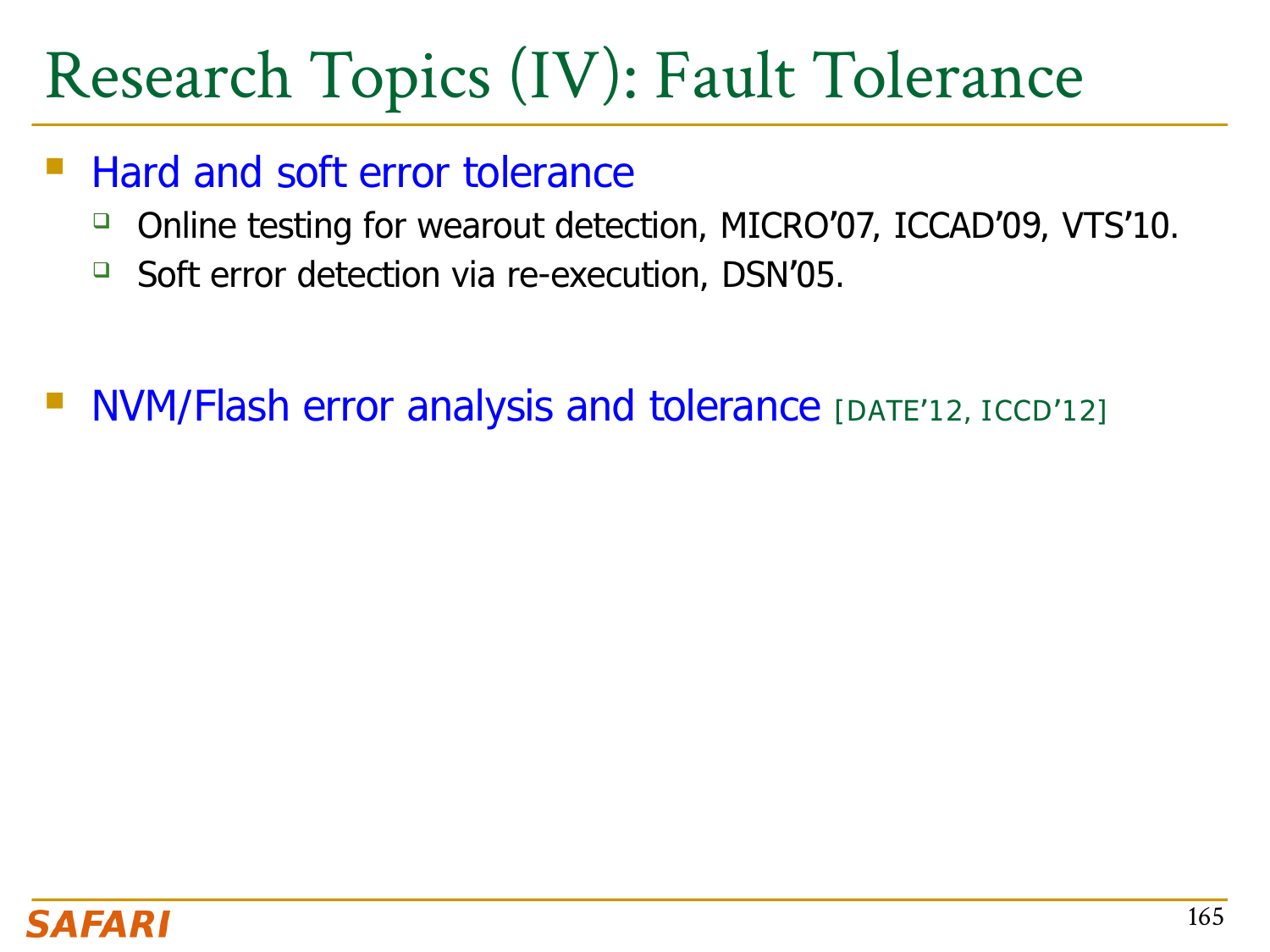

# Research Topics (IV): Fault Tolerance
Hard and soft error tolerance
Online testing for wearout detection, MICRO’07, ICCAD’09, VTS’10.
Soft error detection via re-execution, DSN’05.

NVM/Flash error analysis and tolerance [DATE’12, ICCD’12]

165